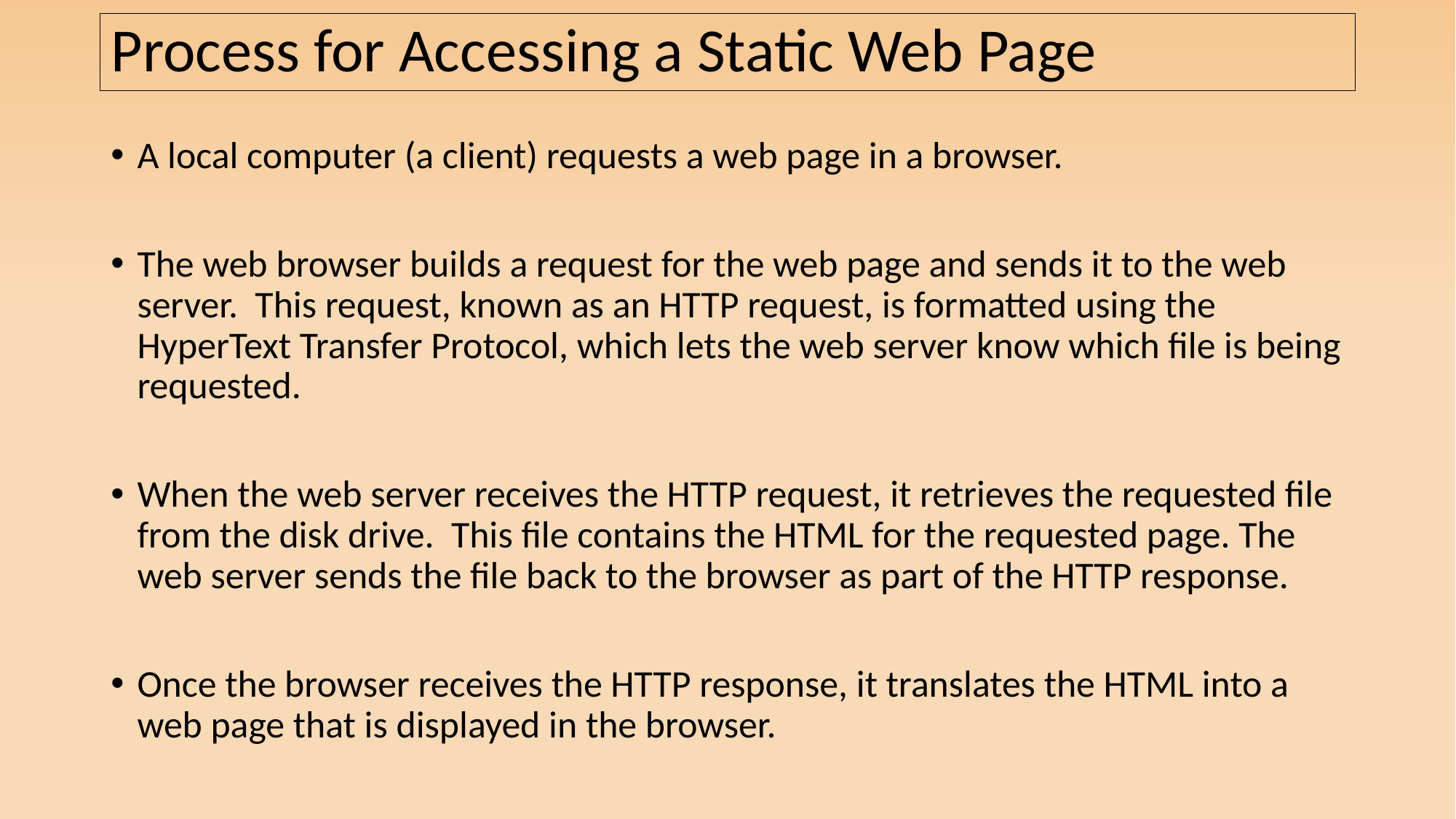

# Process for Accessing a Static Web Page
A local computer (a client) requests a web page in a browser.

The web browser builds a request for the web page and sends it to the web server.  This request, known as an HTTP request, is formatted using the HyperText Transfer Protocol, which lets the web server know which file is being requested.

When the web server receives the HTTP request, it retrieves the requested file from the disk drive.  This file contains the HTML for the requested page. The web server sends the file back to the browser as part of the HTTP response.

Once the browser receives the HTTP response, it translates the HTML into a web page that is displayed in the browser.